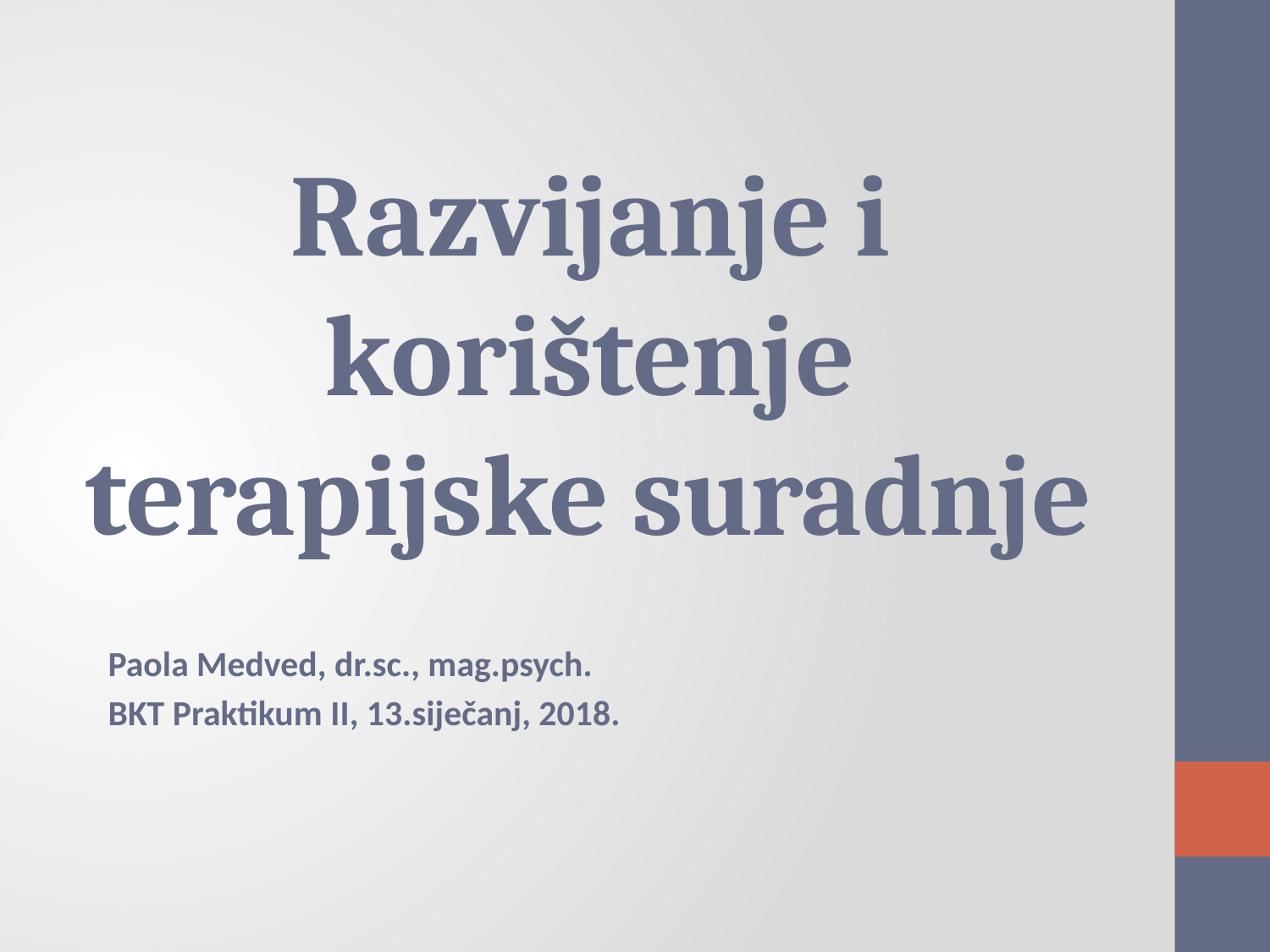

# Razvijanje i korištenje terapijske suradnje
Paola Medved, dr.sc., mag.psych.
BKT Praktikum II, 13.siječanj, 2018.